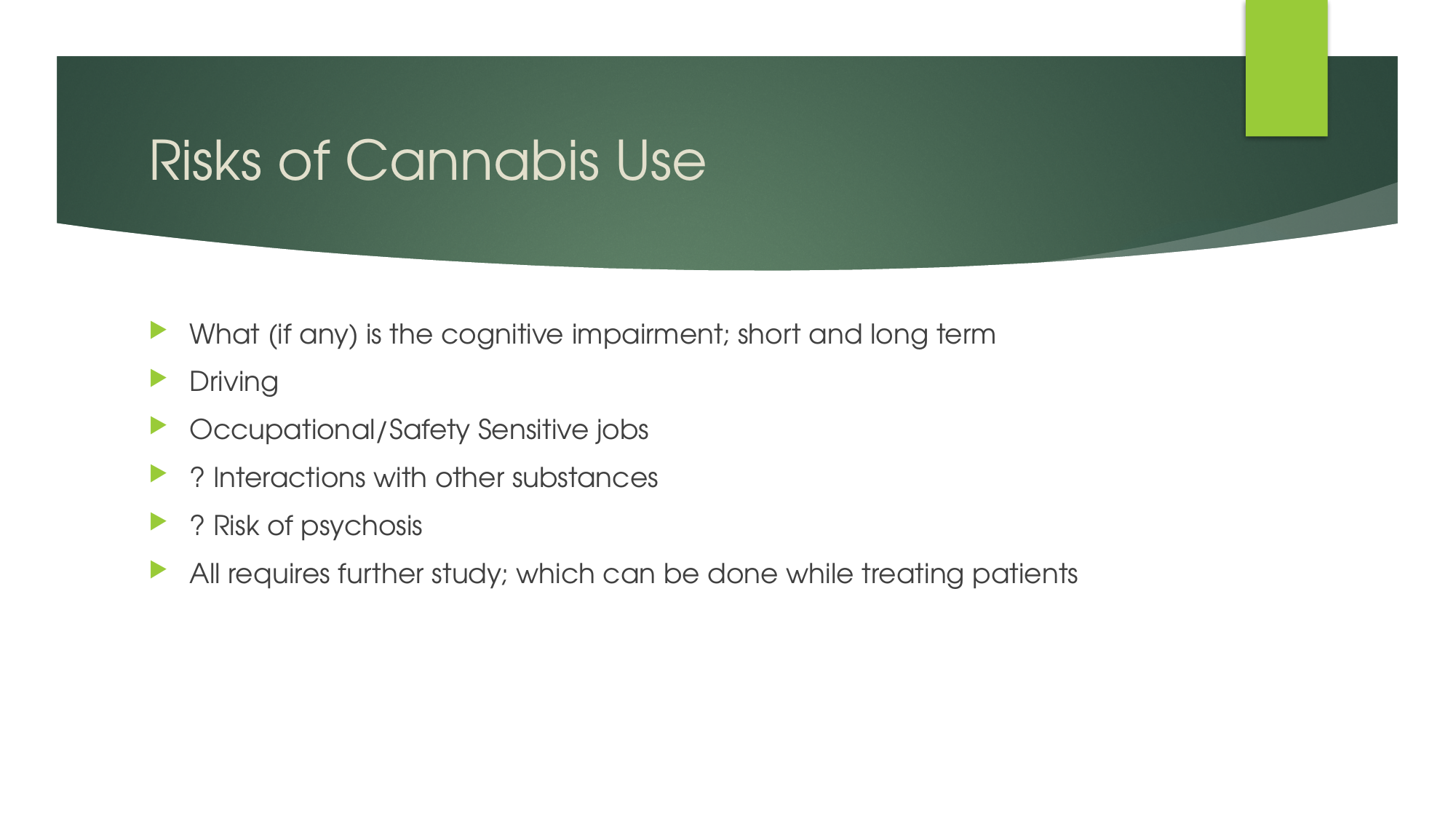

# Risks of Cannabis Use
What (if any) is the cognitive impairment; short and long term
Driving
Occupational/Safety Sensitive jobs
? Interactions with other substances
? Risk of psychosis
All requires further study; which can be done while treating patients